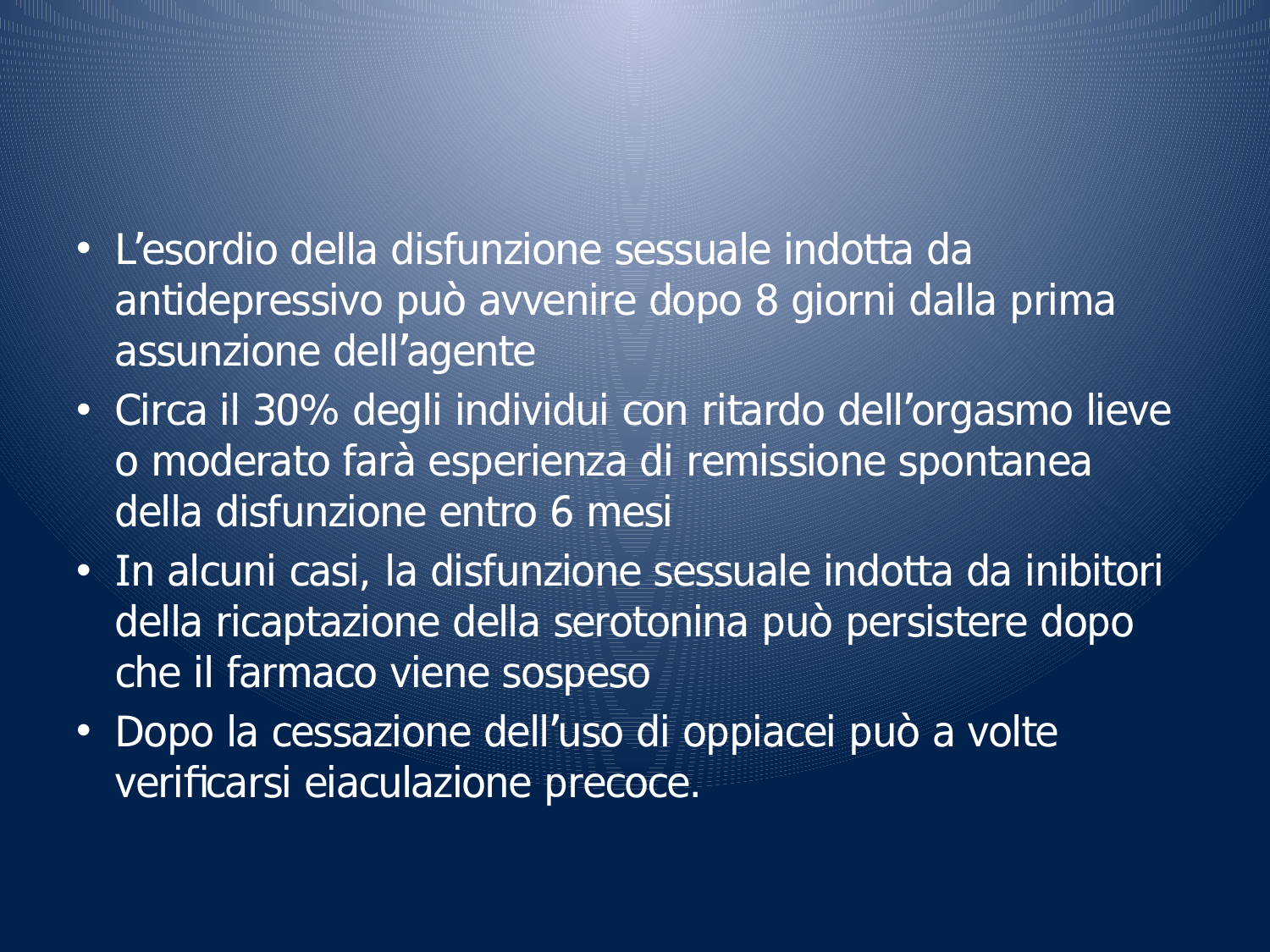

L’esordio della disfunzione sessuale indotta da antidepressivo può avvenire dopo 8 giorni dalla prima assunzione dell’agente
Circa il 30% degli individui con ritardo dell’orgasmo lieve o moderato farà esperienza di remissione spontanea della disfunzione entro 6 mesi
In alcuni casi, la disfunzione sessuale indotta da inibitori della ricaptazione della serotonina può persistere dopo che il farmaco viene sospeso
Dopo la cessazione dell’uso di oppiacei può a volte verificarsi eiaculazione precoce.